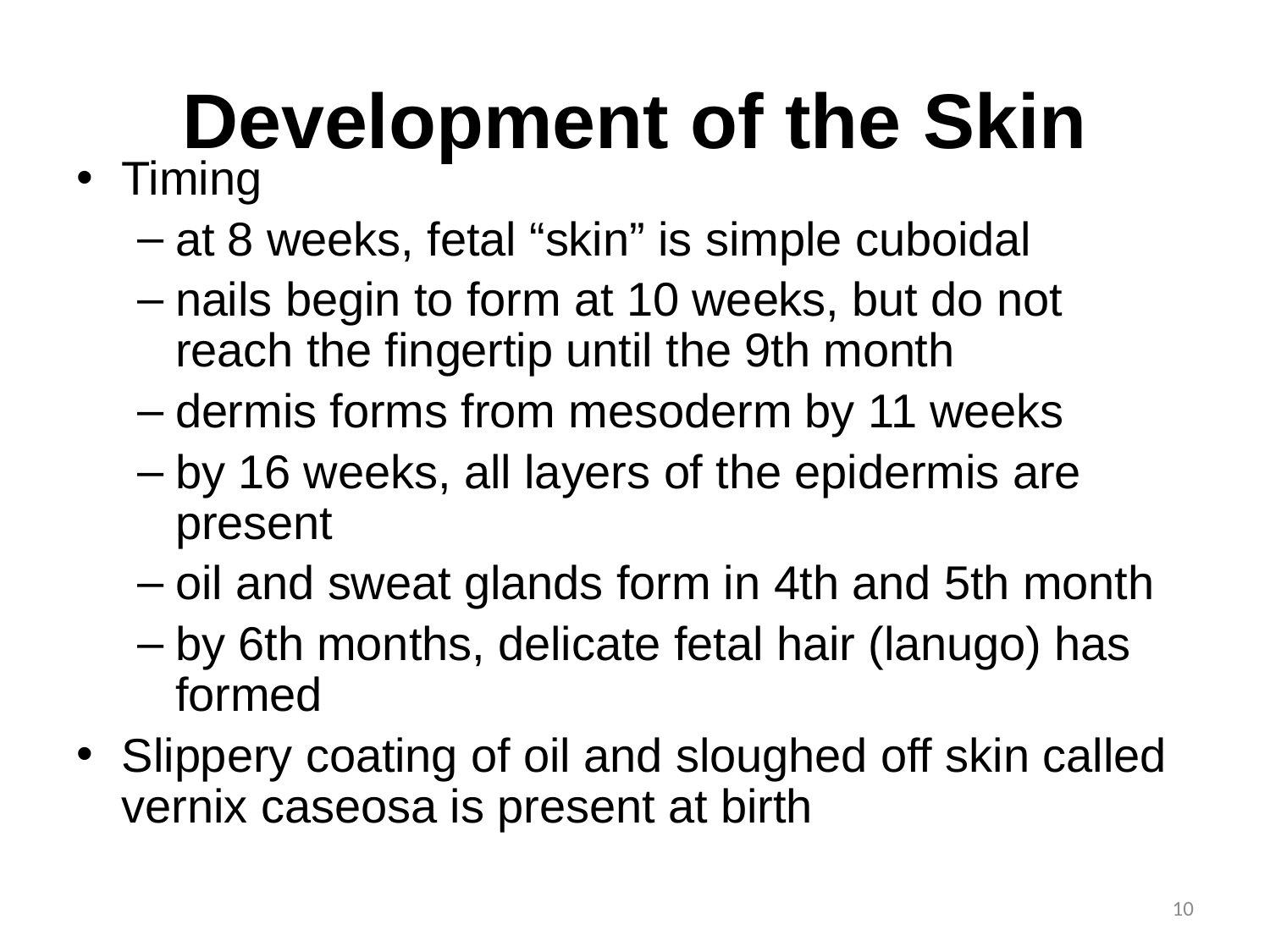

# Development of the Skin
Timing
at 8 weeks, fetal “skin” is simple cuboidal
nails begin to form at 10 weeks, but do not reach the fingertip until the 9th month
dermis forms from mesoderm by 11 weeks
by 16 weeks, all layers of the epidermis are present
oil and sweat glands form in 4th and 5th month
by 6th months, delicate fetal hair (lanugo) has formed
Slippery coating of oil and sloughed off skin called vernix caseosa is present at birth

10